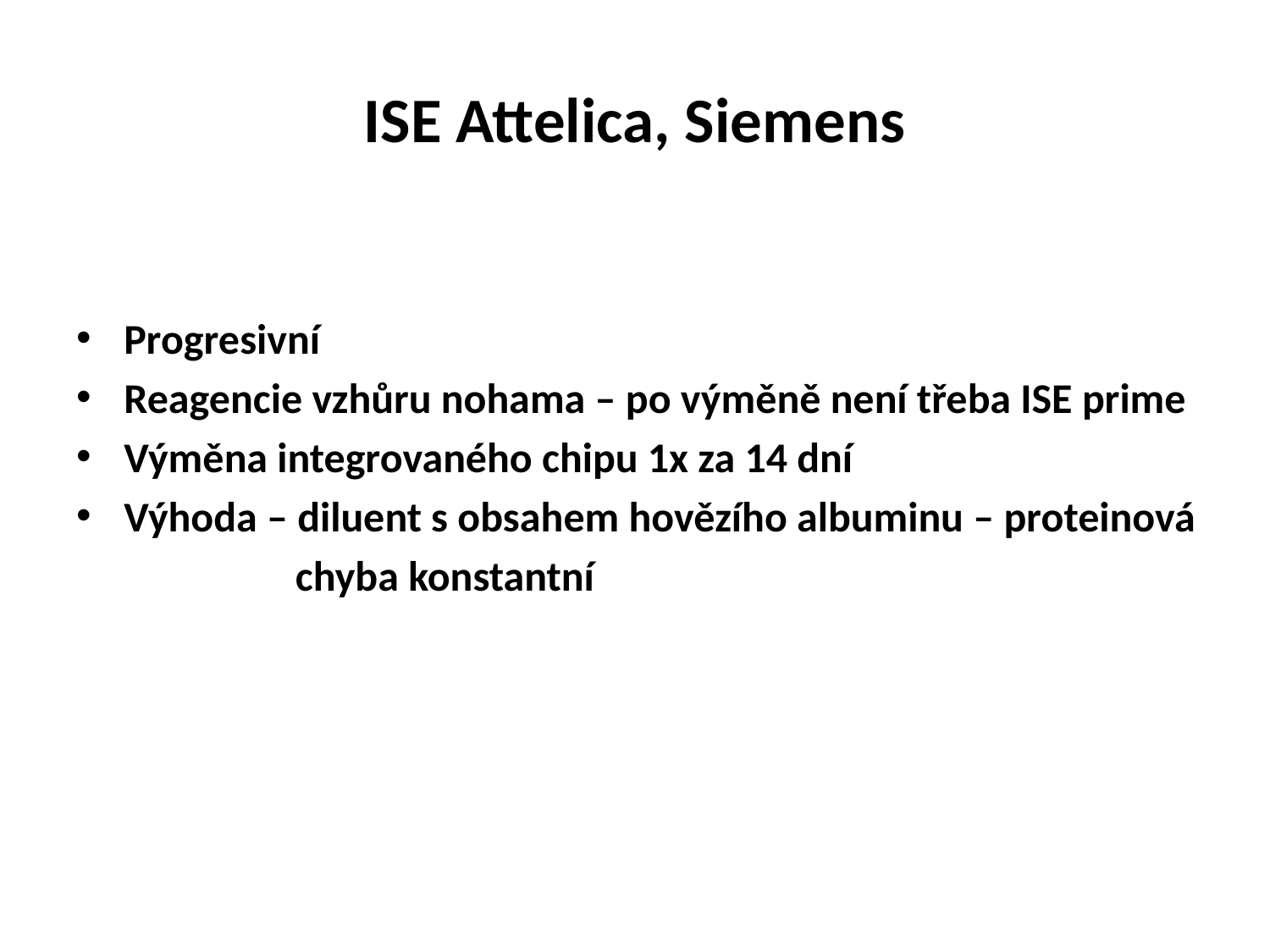

# ISE Attelica, Siemens

Progresivní
Reagencie vzhůru nohama – po výměně není třeba ISE prime
Výměna integrovaného chipu 1x za 14 dní
Výhoda – diluent s obsahem hovězího albuminu – proteinová
                       chyba konstantní